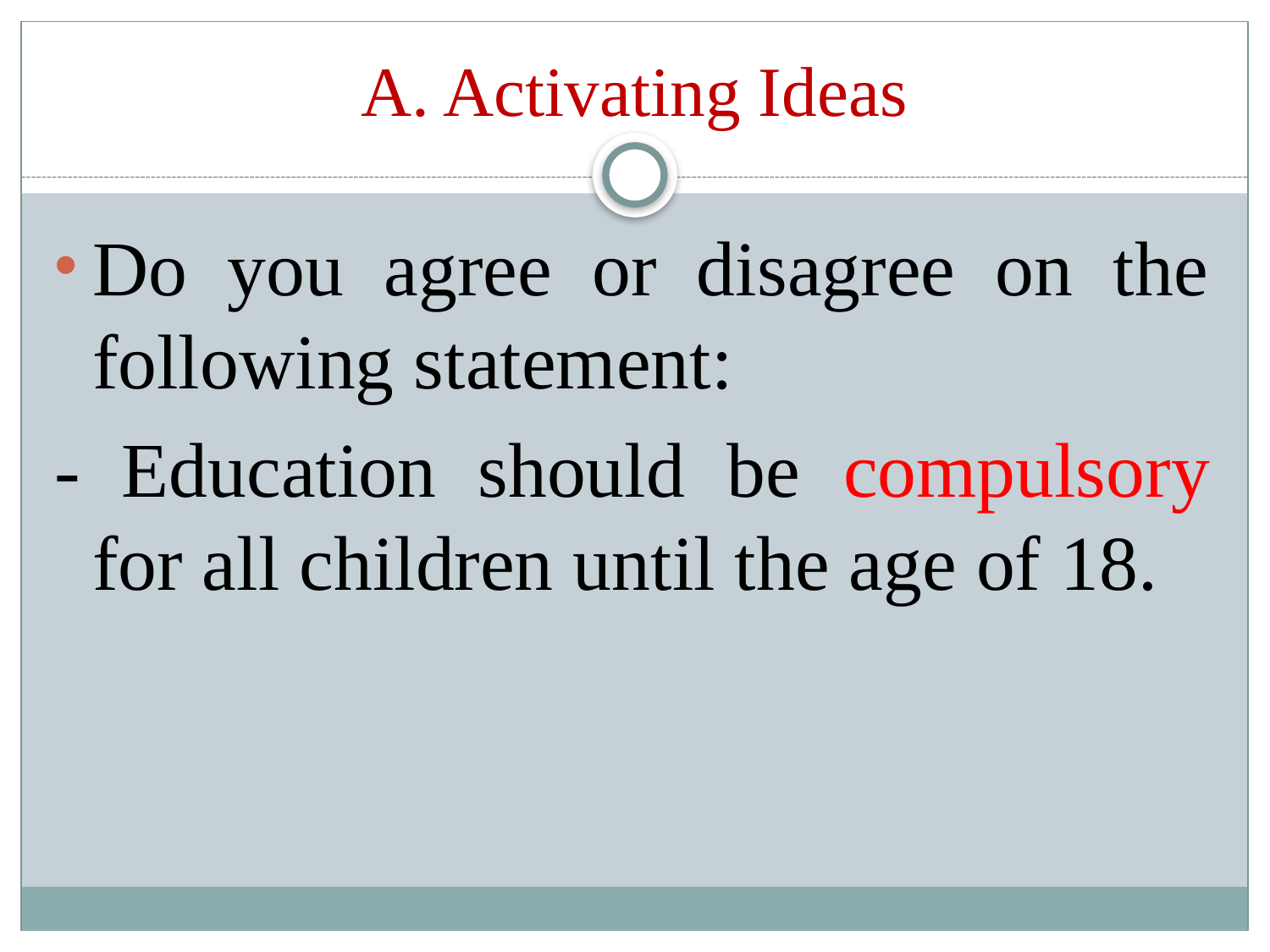

# A. Activating Ideas
Do you agree or disagree on the following statement:
- Education should be compulsory for all children until the age of 18.